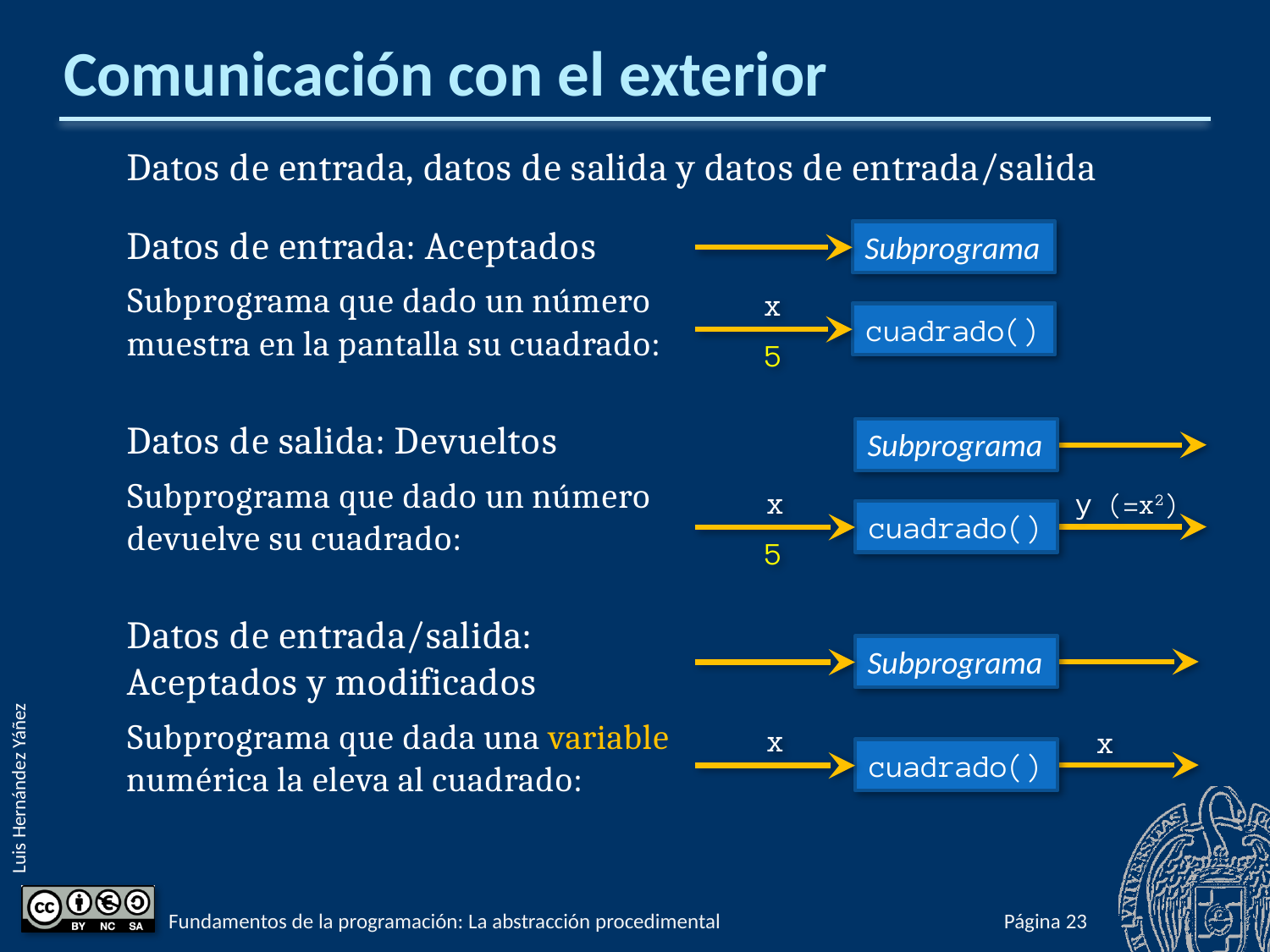

# Comunicación con el exterior
Datos de entrada, datos de salida y datos de entrada/salida
Datos de entrada: Aceptados
Subprograma que dado un número
muestra en la pantalla su cuadrado:
Datos de salida: Devueltos
Subprograma que dado un número
devuelve su cuadrado:
Datos de entrada/salida:
Aceptados y modificados
Subprograma que dada una variable
numérica la eleva al cuadrado:
Subprograma
x
cuadrado()
5
Subprograma
x
y (=x2)
cuadrado()
5
Subprograma
x
x
cuadrado()
Fundamentos de la programación: La abstracción procedimental
Página 23